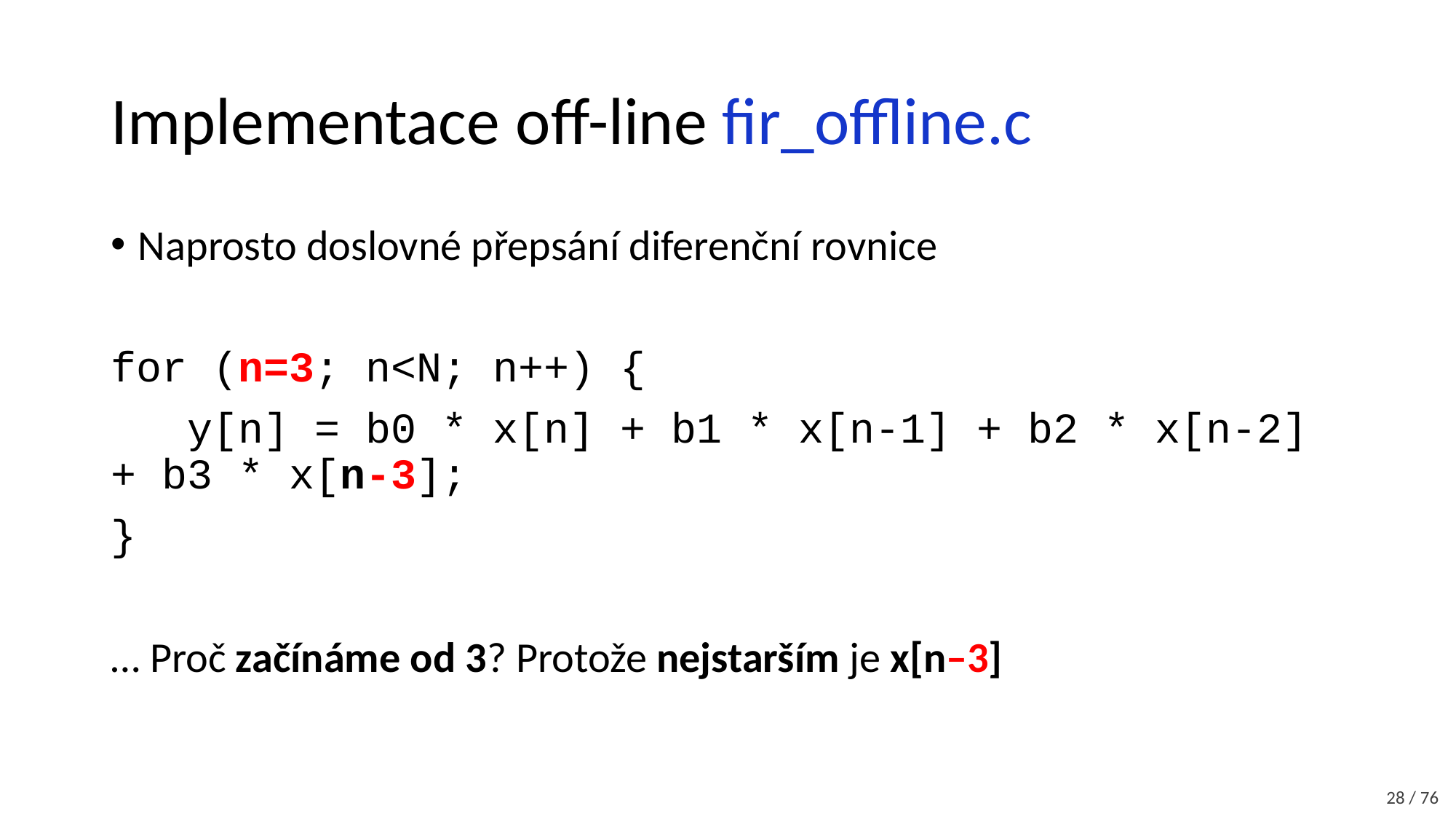

# Implementace off-line fir_offline.c
Naprosto doslovné přepsání diferenční rovnice

for (n=3; n<N; n++) {
   y[n] = b0 * x[n] + b1 * x[n-1] + b2 * x[n-2] + b3 * x[n-3];
}

… Proč začínáme od 3? Protože nejstarším je x[n–3]

28 / 76